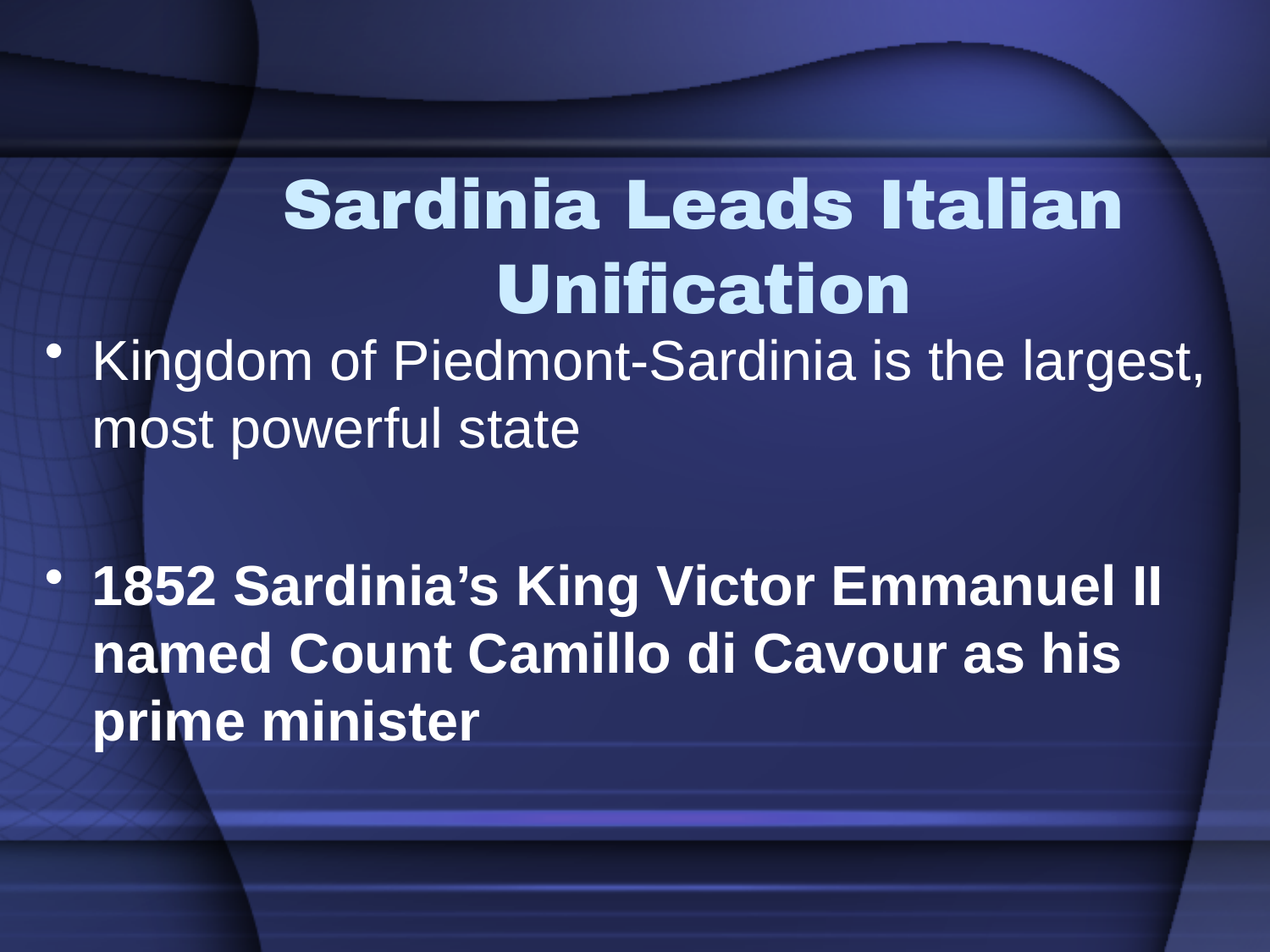

# Sardinia Leads Italian Unification
Kingdom of Piedmont-Sardinia is the largest, most powerful state

1852 Sardinia’s King Victor Emmanuel II named Count Camillo di Cavour as his prime minister